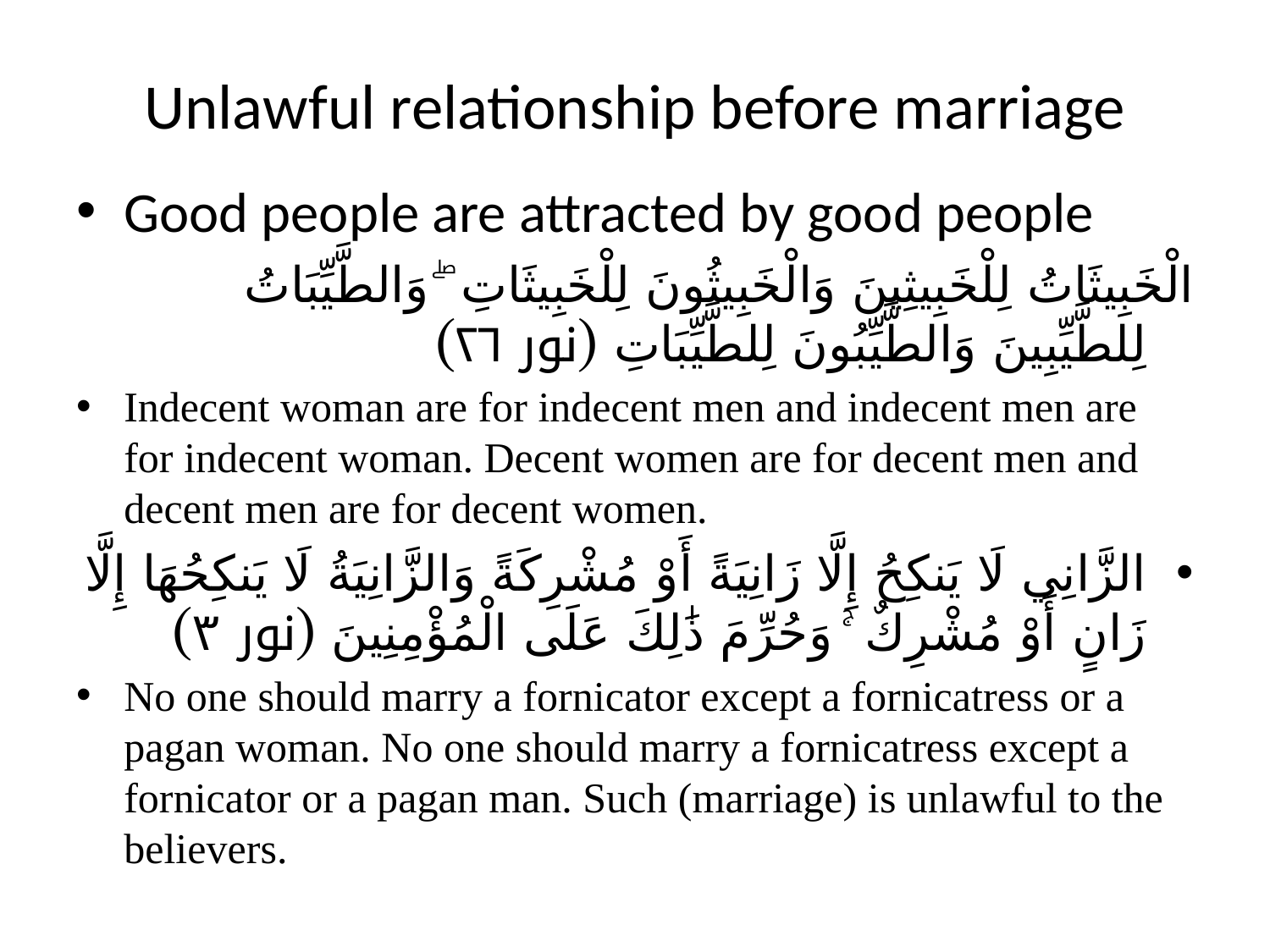

# Unlawful relationship before marriage
Good people are attracted by good people
الْخَبِيثَاتُ لِلْخَبِيثِينَ وَالْخَبِيثُونَ لِلْخَبِيثَاتِ ۖ وَالطَّيِّبَاتُ لِلطَّيِّبِينَ وَالطَّيِّبُونَ لِلطَّيِّبَاتِ (نور ۲۶)
Indecent woman are for indecent men and indecent men are for indecent woman. Decent women are for decent men and decent men are for decent women.
الزَّانِي لَا يَنكِحُ إِلَّا زَانِيَةً أَوْ مُشْرِكَةً وَالزَّانِيَةُ لَا يَنكِحُهَا إِلَّا زَانٍ أَوْ مُشْرِكٌ ۚ وَحُرِّمَ ذَٰلِكَ عَلَى الْمُؤْمِنِينَ (نور ۳)
No one should marry a fornicator except a fornicatress or a pagan woman. No one should marry a fornicatress except a fornicator or a pagan man. Such (marriage) is unlawful to the believers.